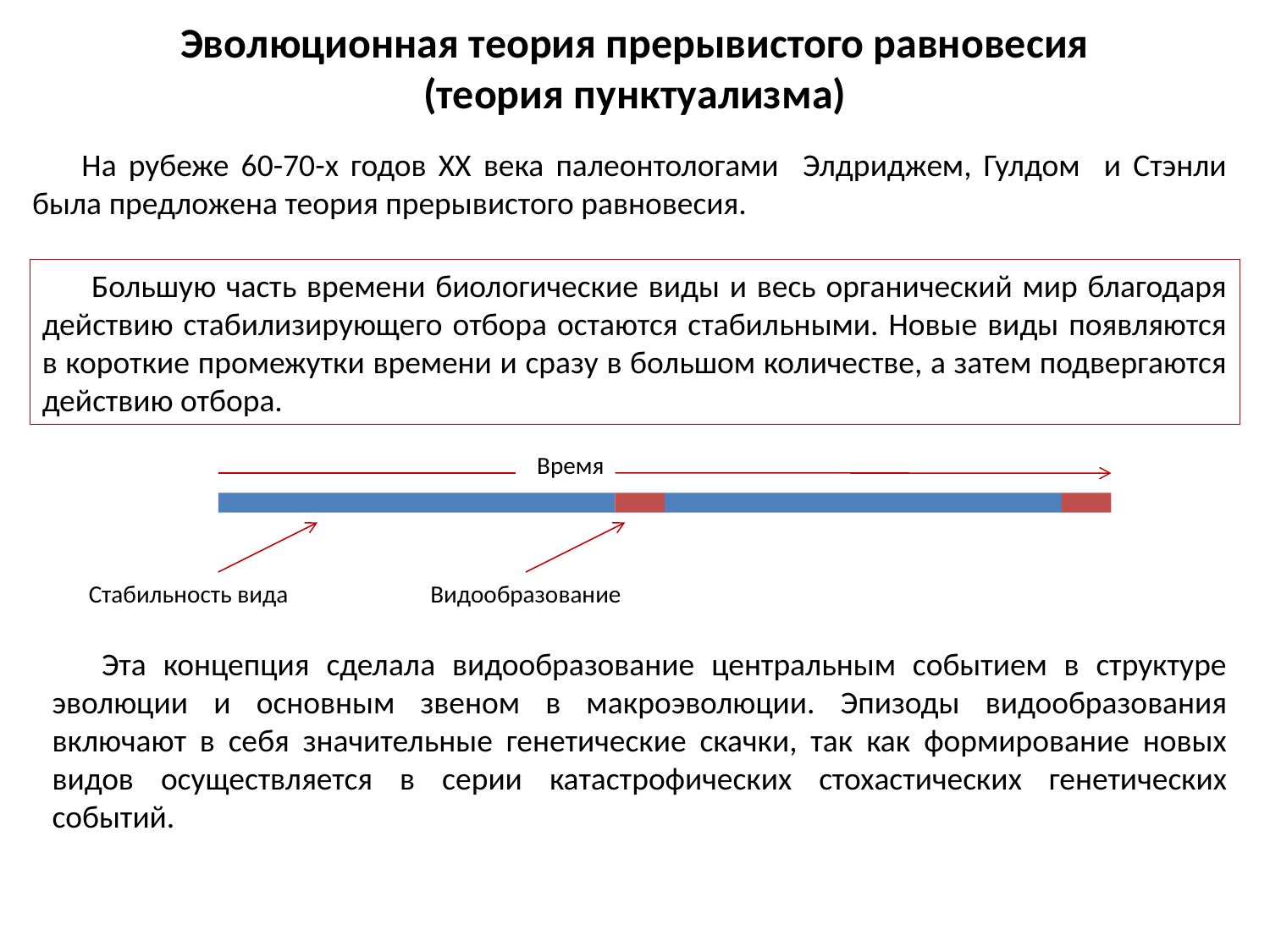

Эволюционная теория прерывистого равновесия
(теория пунктуализма)
На рубеже 60-70-х годов ХХ века палеонтологами  Элдриджем, Гулдом  и Стэнли была предложена теория прерывистого равновесия.
Большую часть времени биологические виды и весь органический мир благодаря действию стабилизирующего отбора остаются стабильными. Новые виды появляются в короткие промежутки времени и сразу в большом количестве, а затем подвергаются действию отбора.
Время

Стабильность вида
Видообразование
Эта концепция сделала видообразование центральным событием в структуре эволюции и основным звеном в макроэволюции. Эпизоды видообразования включают в себя значительные генетические скачки, так как формирование новых видов осуществляется в серии катастрофических стохастических генетических событий.